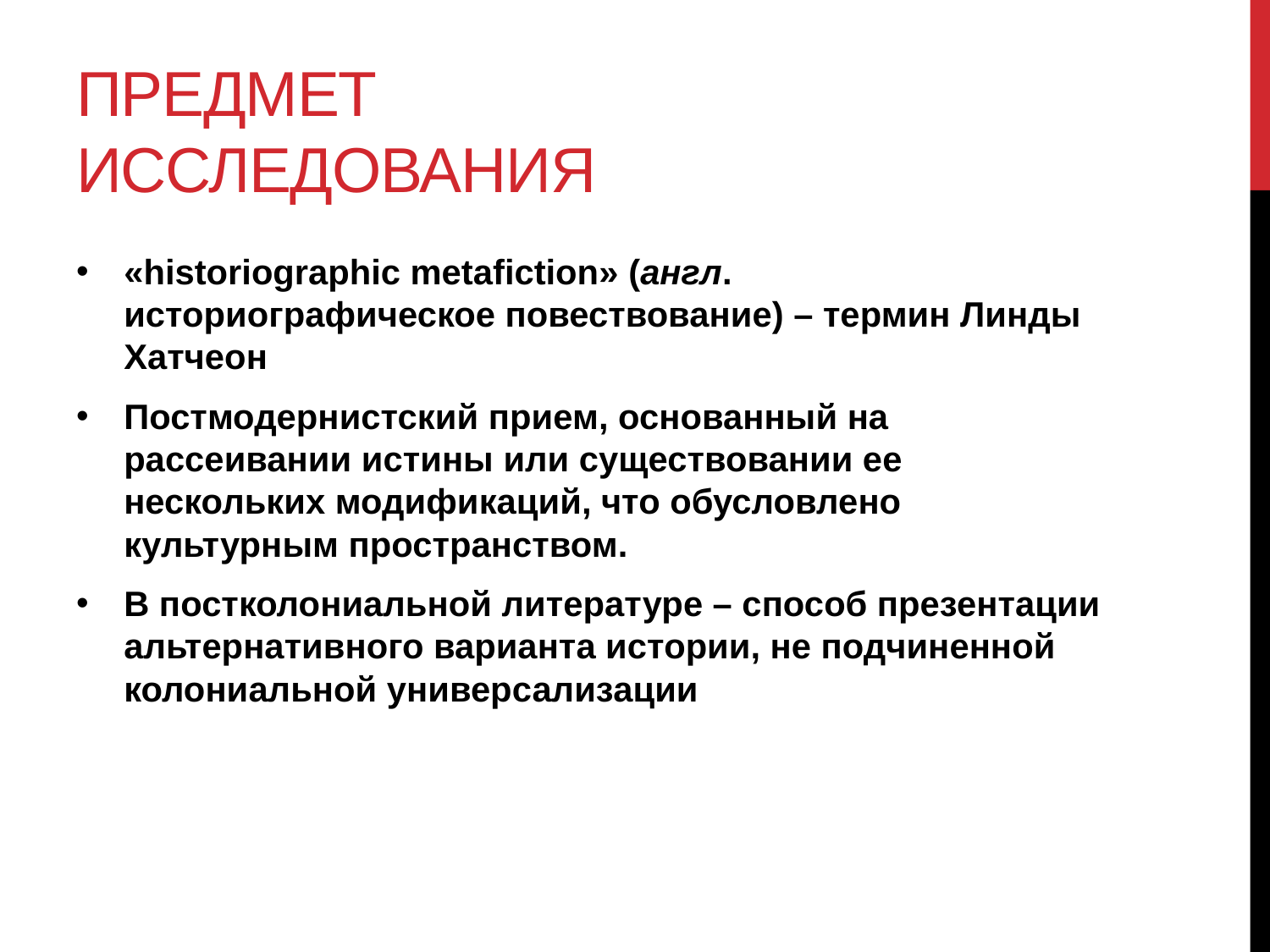

# Предмет исследования
«historiographic metafiction» (англ. историографическое повествование) – термин Линды Хатчеон
Постмодернистский прием, основанный на рассеивании истины или существовании ее нескольких модификаций, что обусловлено культурным пространством.
В постколониальной литературе – способ презентации альтернативного варианта истории, не подчиненной колониальной универсализации